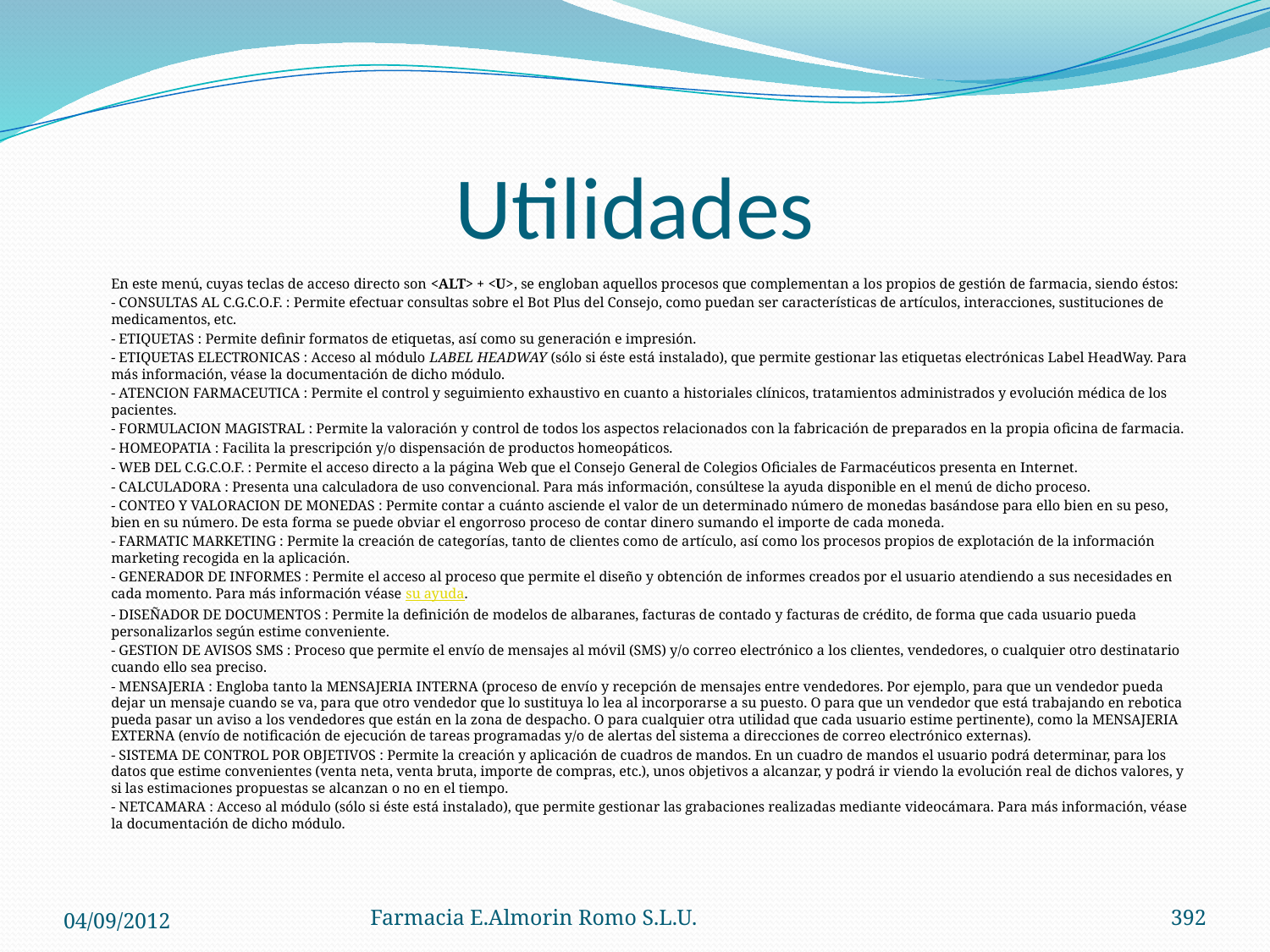

# Utilidades
	En este menú, cuyas teclas de acceso directo son <ALT> + <U>, se engloban aquellos procesos que complementan a los propios de gestión de farmacia, siendo éstos:
	- CONSULTAS AL C.G.C.O.F. : Permite efectuar consultas sobre el Bot Plus del Consejo, como puedan ser características de artículos, interacciones, sustituciones de medicamentos, etc.
	- ETIQUETAS : Permite definir formatos de etiquetas, así como su generación e impresión.
	- ETIQUETAS ELECTRONICAS : Acceso al módulo LABEL HEADWAY (sólo si éste está instalado), que permite gestionar las etiquetas electrónicas Label HeadWay. Para más información, véase la documentación de dicho módulo.
	- ATENCION FARMACEUTICA : Permite el control y seguimiento exhaustivo en cuanto a historiales clínicos, tratamientos administrados y evolución médica de los pacientes.
	- FORMULACION MAGISTRAL : Permite la valoración y control de todos los aspectos relacionados con la fabricación de preparados en la propia oficina de farmacia.
	- HOMEOPATIA : Facilita la prescripción y/o dispensación de productos homeopáticos.
	- WEB DEL C.G.C.O.F. : Permite el acceso directo a la página Web que el Consejo General de Colegios Oficiales de Farmacéuticos presenta en Internet.
	- CALCULADORA : Presenta una calculadora de uso convencional. Para más información, consúltese la ayuda disponible en el menú de dicho proceso.
	- CONTEO Y VALORACION DE MONEDAS : Permite contar a cuánto asciende el valor de un determinado número de monedas basándose para ello bien en su peso, bien en su número. De esta forma se puede obviar el engorroso proceso de contar dinero sumando el importe de cada moneda.
	- FARMATIC MARKETING : Permite la creación de categorías, tanto de clientes como de artículo, así como los procesos propios de explotación de la información marketing recogida en la aplicación.
	- GENERADOR DE INFORMES : Permite el acceso al proceso que permite el diseño y obtención de informes creados por el usuario atendiendo a sus necesidades en cada momento. Para más información véase su ayuda.
	- DISEÑADOR DE DOCUMENTOS : Permite la definición de modelos de albaranes, facturas de contado y facturas de crédito, de forma que cada usuario pueda personalizarlos según estime conveniente.
	- GESTION DE AVISOS SMS : Proceso que permite el envío de mensajes al móvil (SMS) y/o correo electrónico a los clientes, vendedores, o cualquier otro destinatario cuando ello sea preciso.
	- MENSAJERIA : Engloba tanto la MENSAJERIA INTERNA (proceso de envío y recepción de mensajes entre vendedores. Por ejemplo, para que un vendedor pueda dejar un mensaje cuando se va, para que otro vendedor que lo sustituya lo lea al incorporarse a su puesto. O para que un vendedor que está trabajando en rebotica pueda pasar un aviso a los vendedores que están en la zona de despacho. O para cualquier otra utilidad que cada usuario estime pertinente), como la MENSAJERIA EXTERNA (envío de notificación de ejecución de tareas programadas y/o de alertas del sistema a direcciones de correo electrónico externas).
	- SISTEMA DE CONTROL POR OBJETIVOS : Permite la creación y aplicación de cuadros de mandos. En un cuadro de mandos el usuario podrá determinar, para los datos que estime convenientes (venta neta, venta bruta, importe de compras, etc.), unos objetivos a alcanzar, y podrá ir viendo la evolución real de dichos valores, y si las estimaciones propuestas se alcanzan o no en el tiempo.
	- NETCAMARA : Acceso al módulo (sólo si éste está instalado), que permite gestionar las grabaciones realizadas mediante videocámara. Para más información, véase la documentación de dicho módulo.

04/09/2012
Farmacia E.Almorin Romo S.L.U.
392